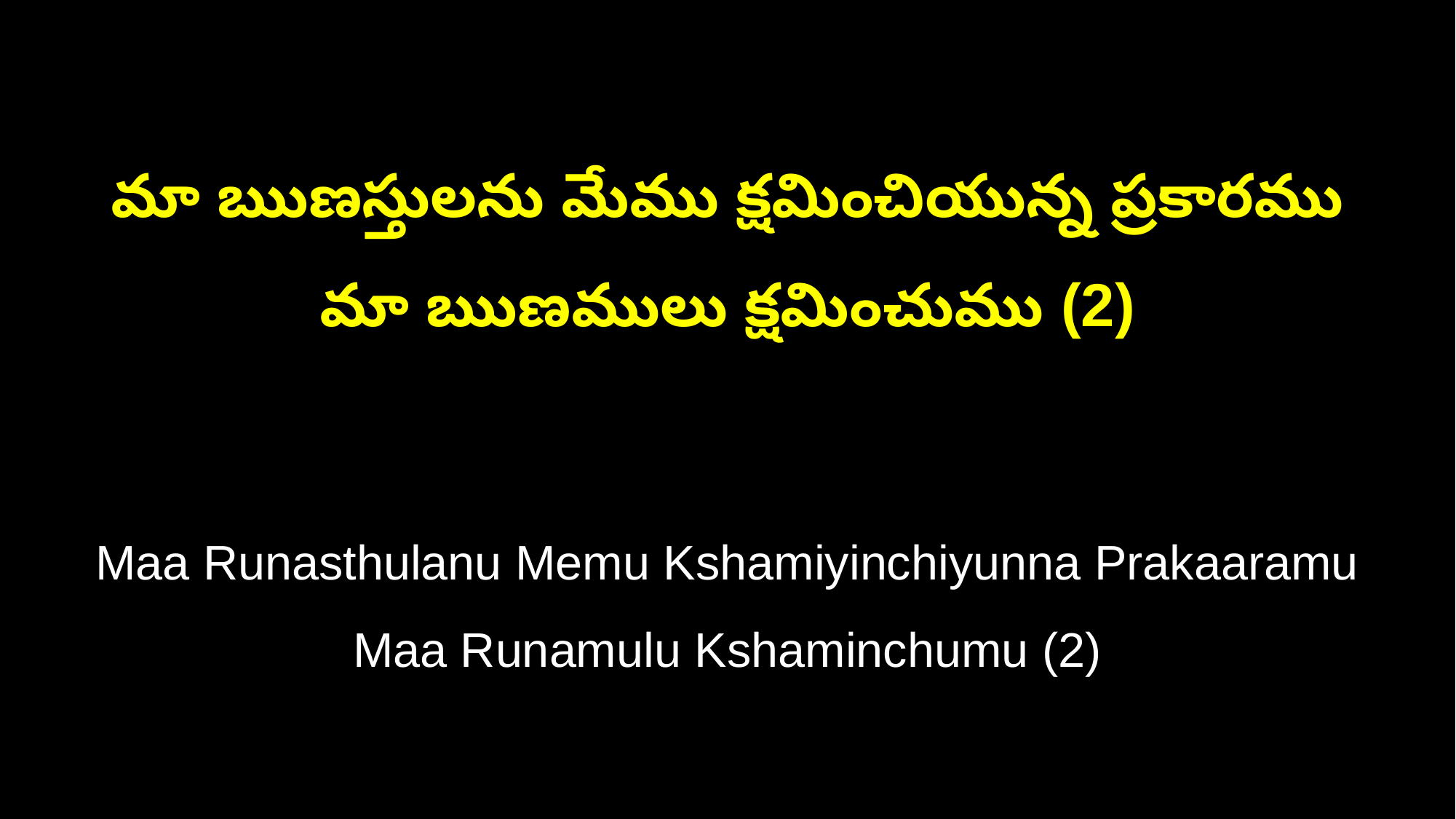

మా ఋణస్తులను మేము క్షమించియున్న ప్రకారము
మా ఋణములు క్షమించుము (2)
Maa Runasthulanu Memu Kshamiyinchiyunna Prakaaramu
Maa Runamulu Kshaminchumu (2)